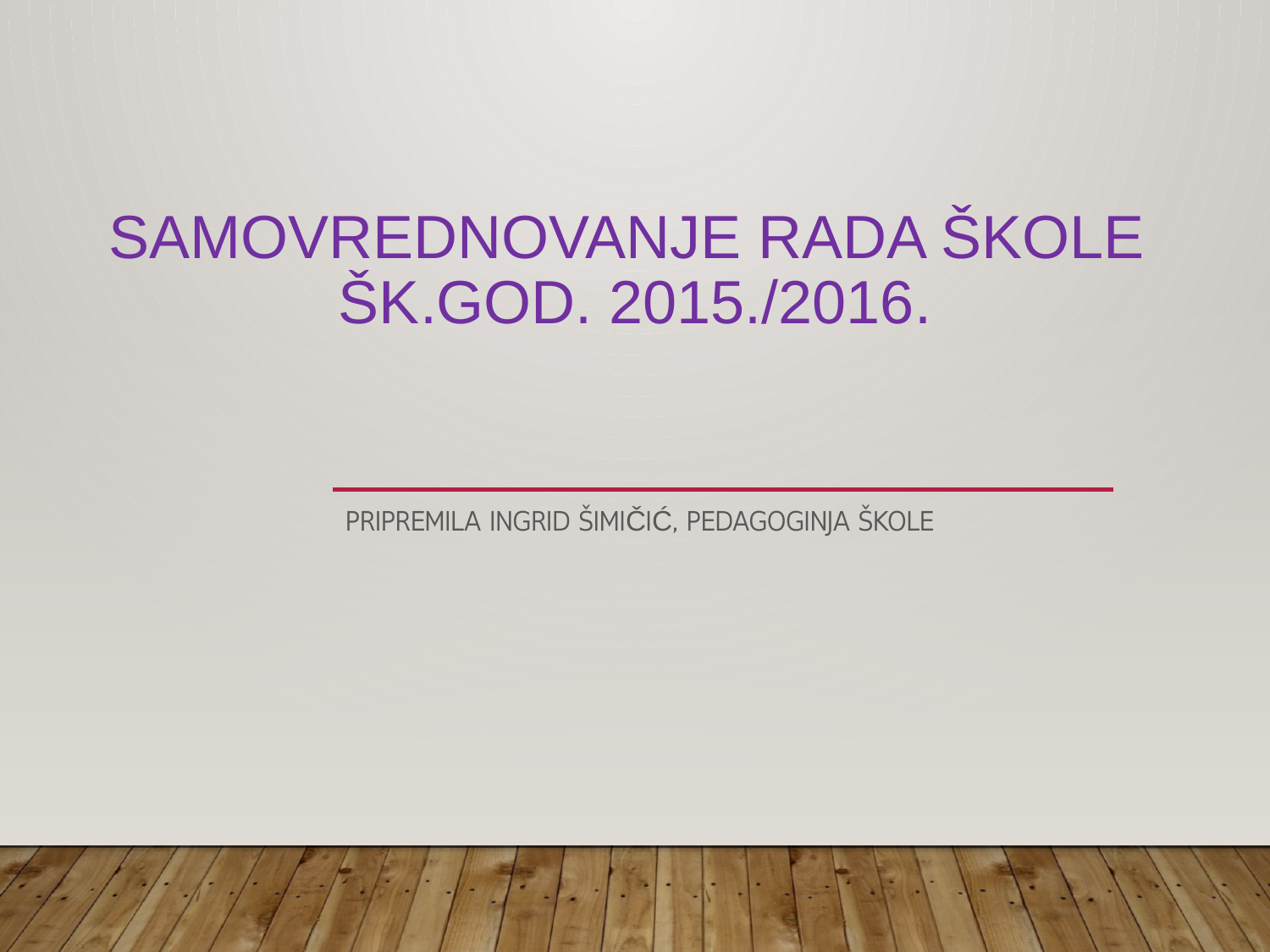

# SAMOVREDNOVANJE RADA ŠKOLE šk.god. 2015./2016.
Pripremila Ingrid Šimičić, pedagoginja Škole